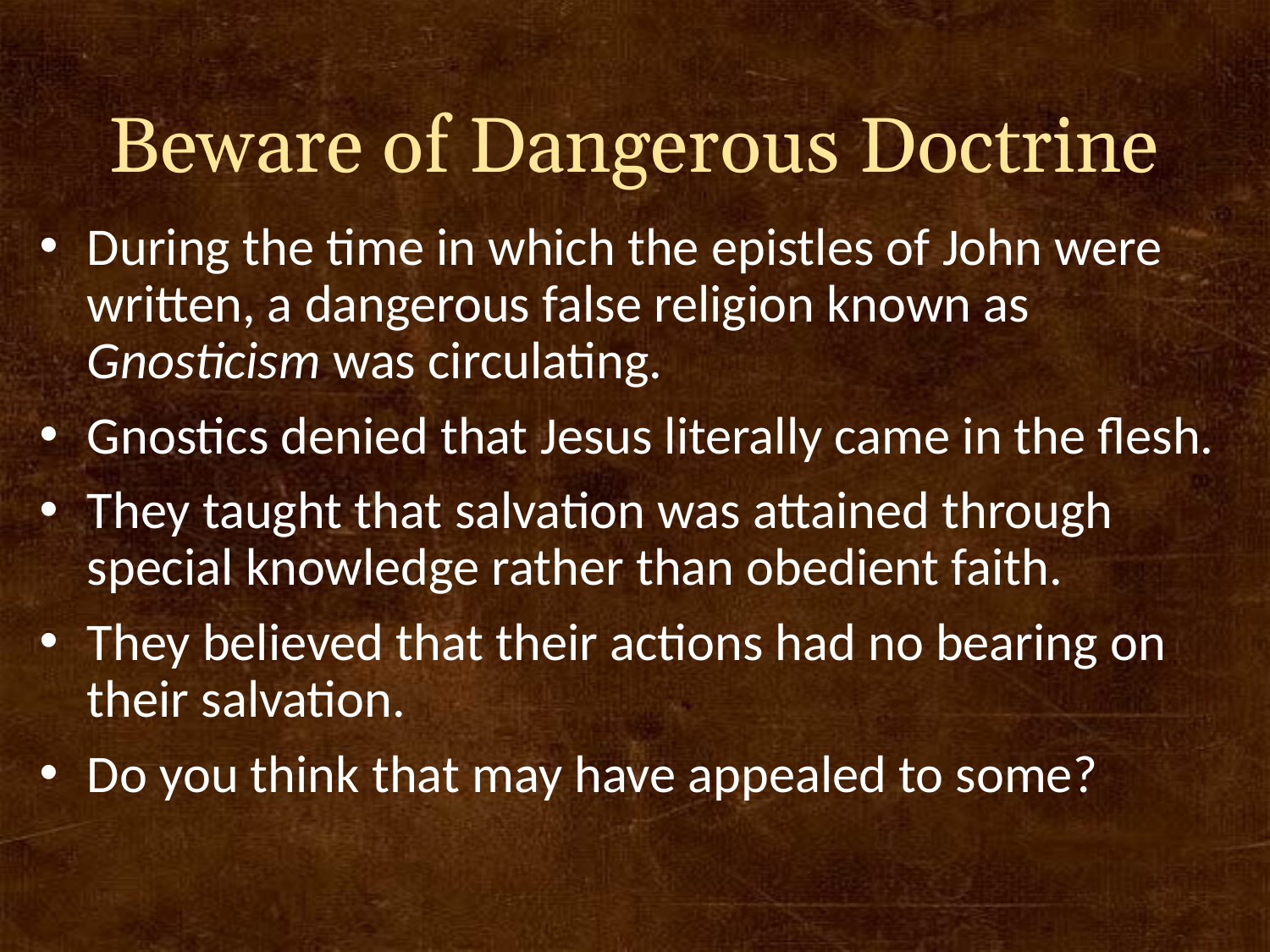

# Beware of Dangerous Doctrine
During the time in which the epistles of John were written, a dangerous false religion known as Gnosticism was circulating.
Gnostics denied that Jesus literally came in the flesh.
They taught that salvation was attained through special knowledge rather than obedient faith.
They believed that their actions had no bearing on their salvation.
Do you think that may have appealed to some?